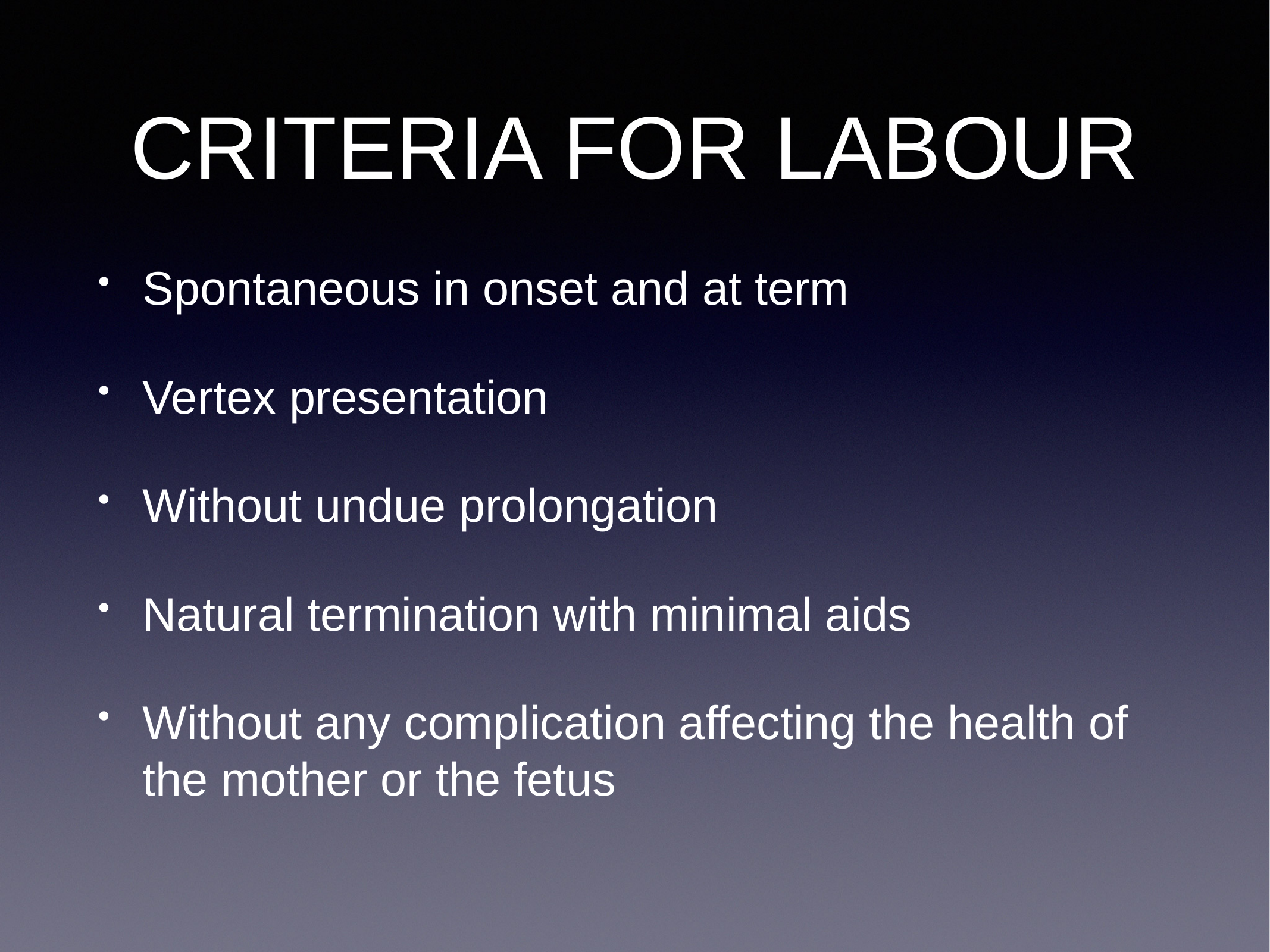

# CRITERIA FOR LABOUR
Spontaneous in onset and at term
Vertex presentation
Without undue prolongation
Natural termination with minimal aids
Without any complication affecting the health of the mother or the fetus